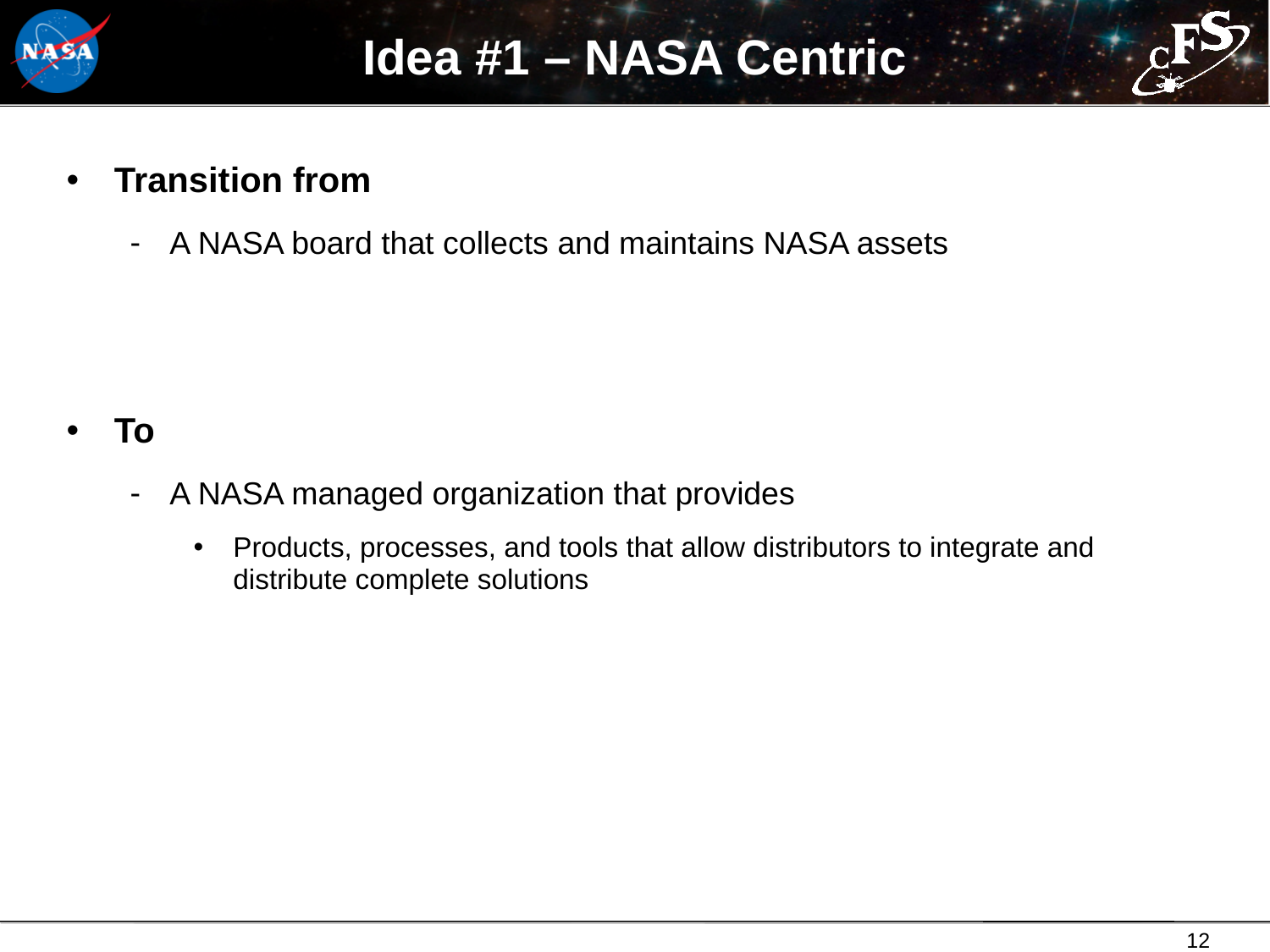

# Idea #1 – NASA Centric
Transition from
A NASA board that collects and maintains NASA assets

To
A NASA managed organization that provides
Products, processes, and tools that allow distributors to integrate and distribute complete solutions